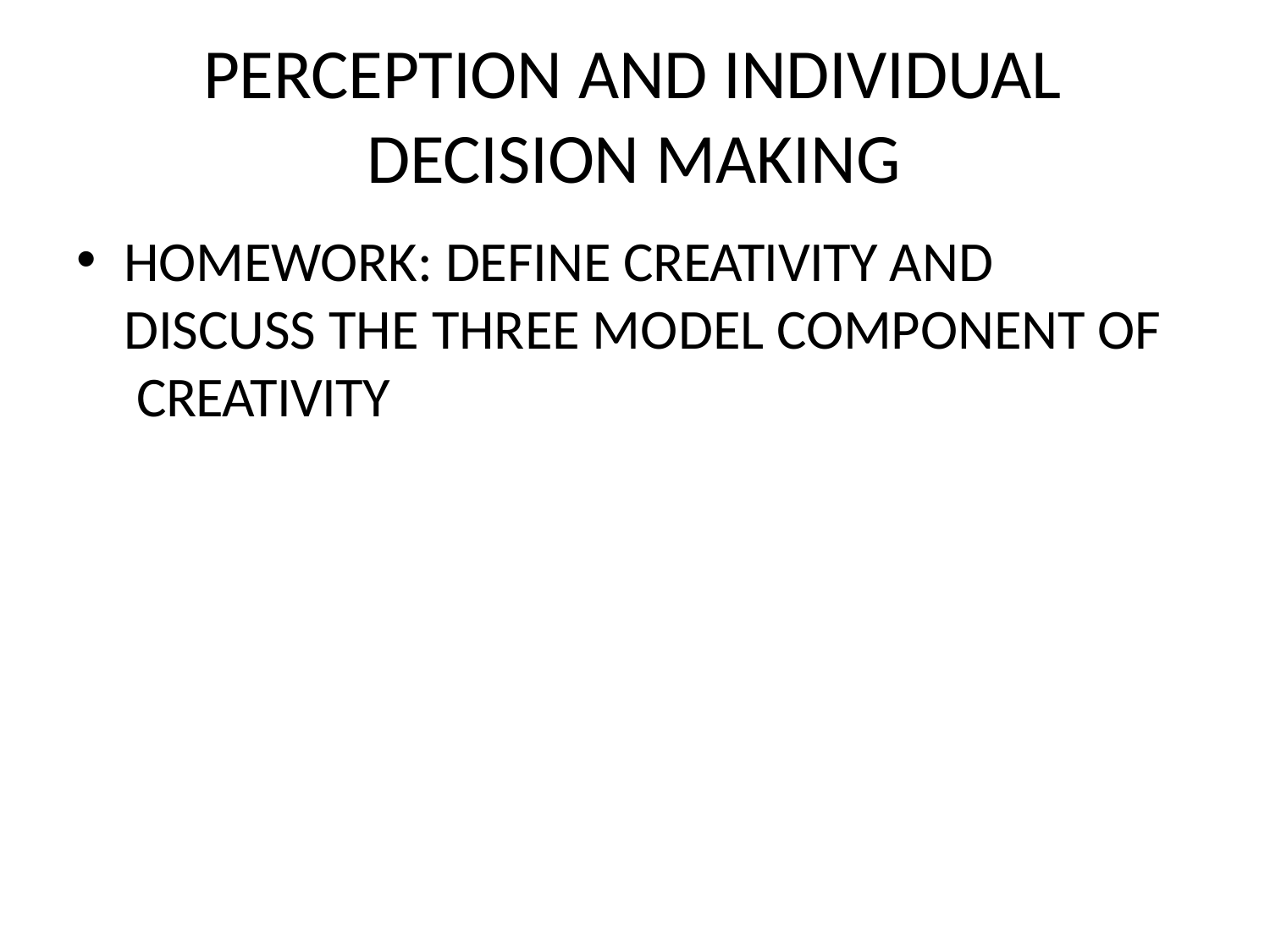

# PERCEPTION AND INDIVIDUAL  DECISION MAKING
HOMEWORK: DEFINE CREATIVITY AND  DISCUSS THE THREE MODEL COMPONENT OF  CREATIVITY